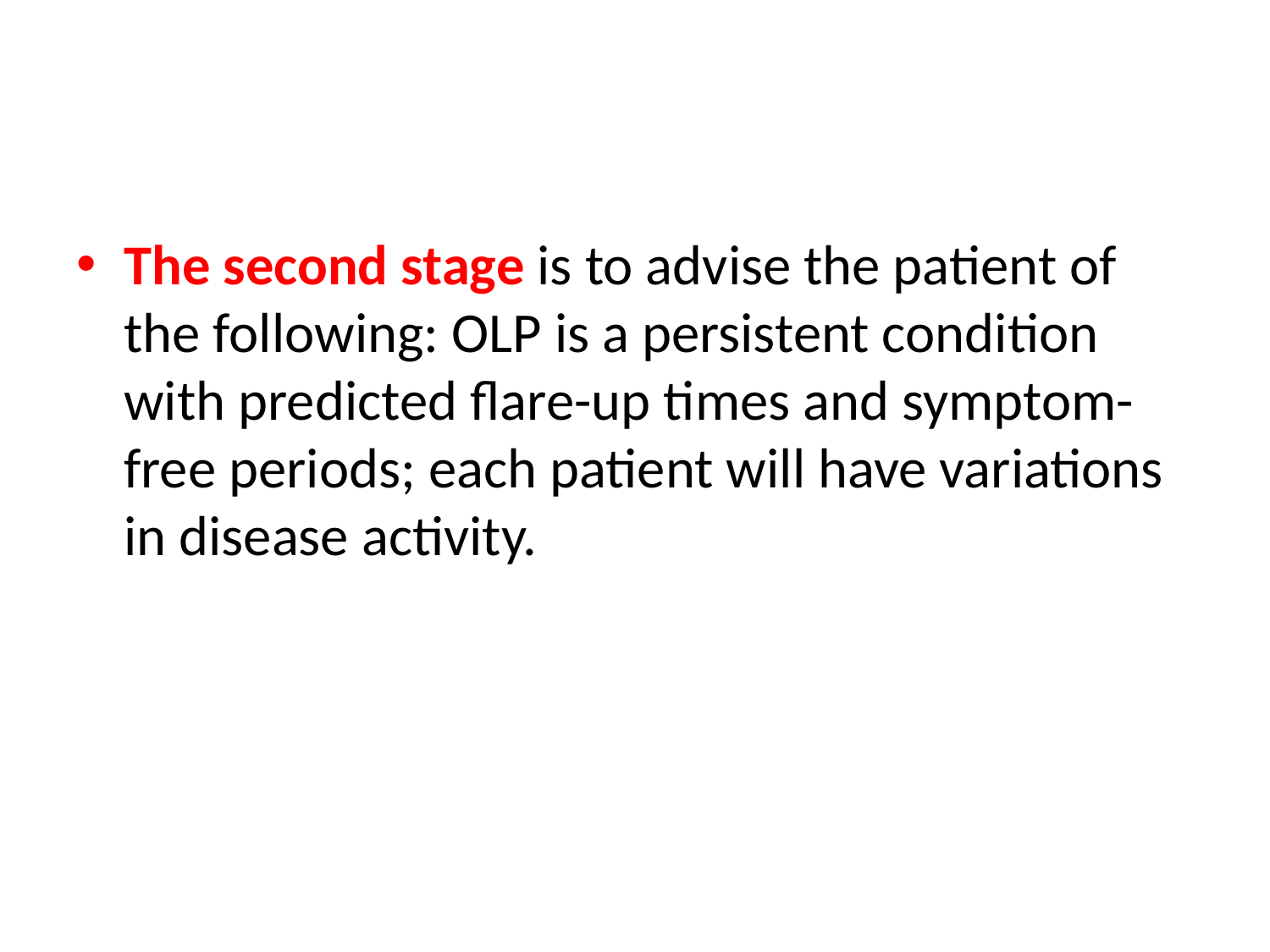

#
The second stage is to advise the patient of the following: OLP is a persistent condition with predicted flare-up times and symptom-free periods; each patient will have variations in disease activity.